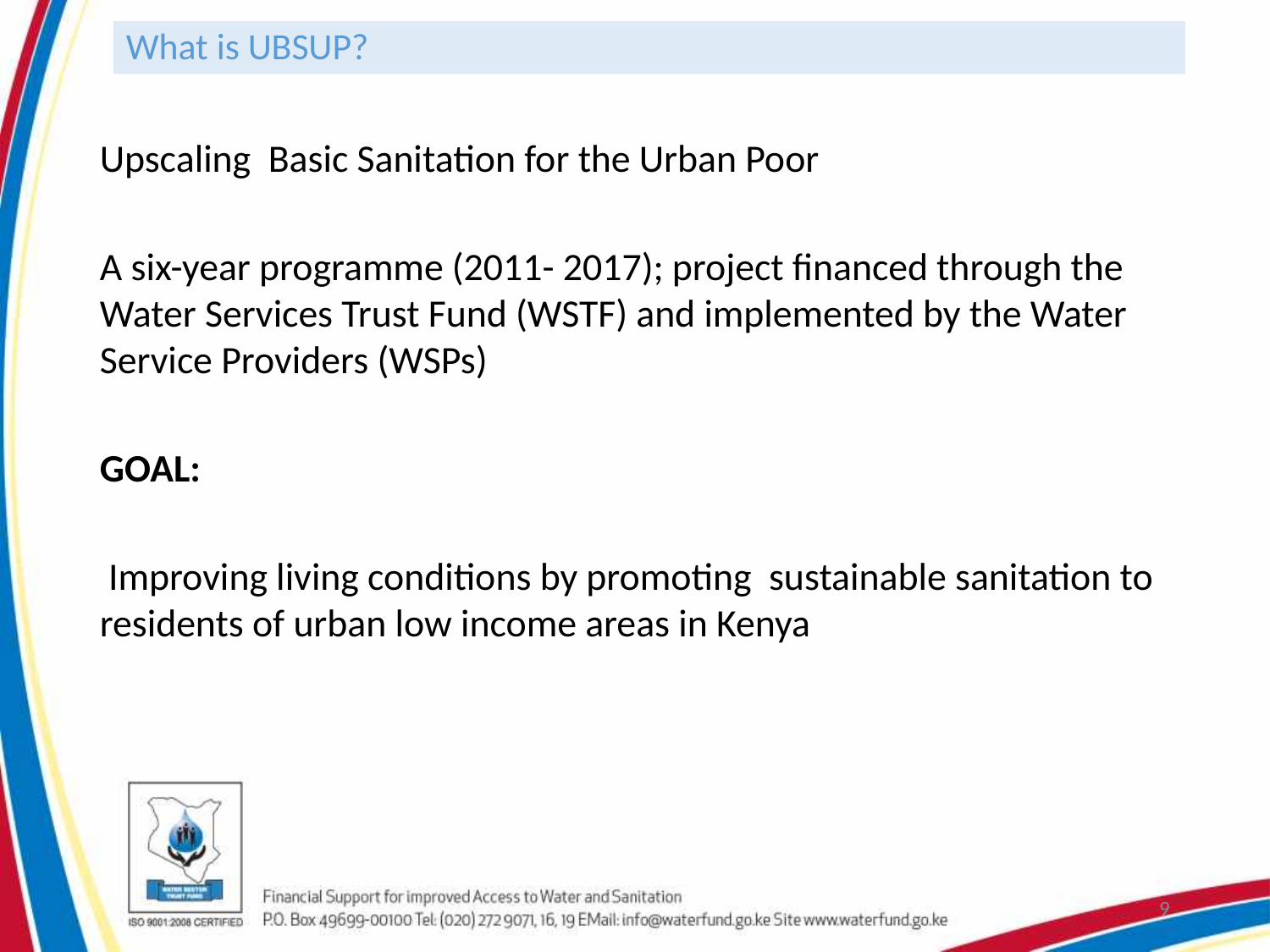

# What is UBSUP?
Upscaling  Basic Sanitation for the Urban Poor

A six-year programme (2011- 2017); project financed through the Water Services Trust Fund (WSTF) and implemented by the Water Service Providers (WSPs)

GOAL:

 Improving living conditions by promoting  sustainable sanitation to residents of urban low income areas in Kenya
9